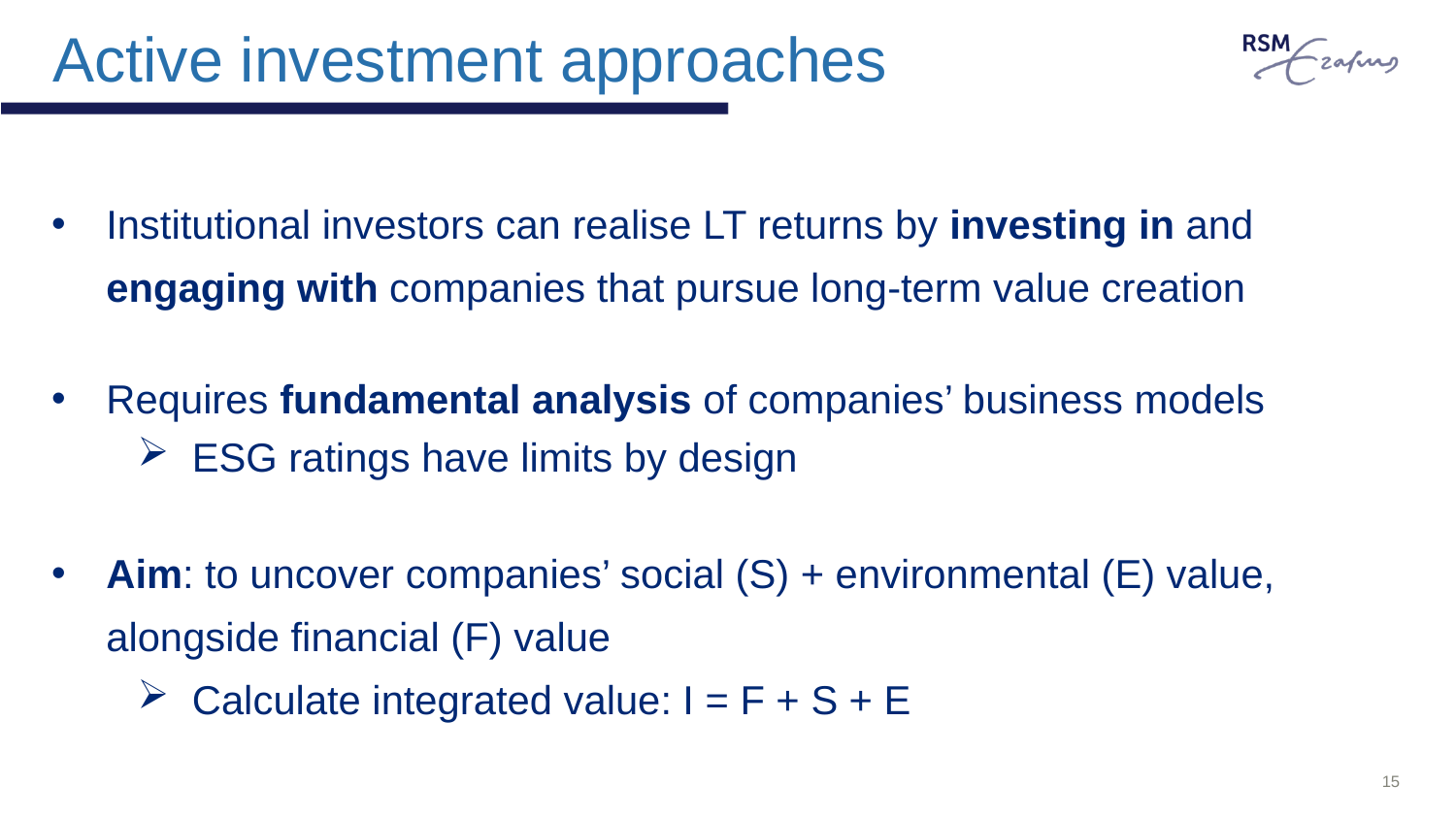

Active investment approaches
Institutional investors can realise LT returns by investing in and engaging with companies that pursue long-term value creation

Requires fundamental analysis of companies’ business models
ESG ratings have limits by design

Aim: to uncover companies’ social (S) + environmental (E) value, alongside financial (F) value
Calculate integrated value: I = F + S + E

15